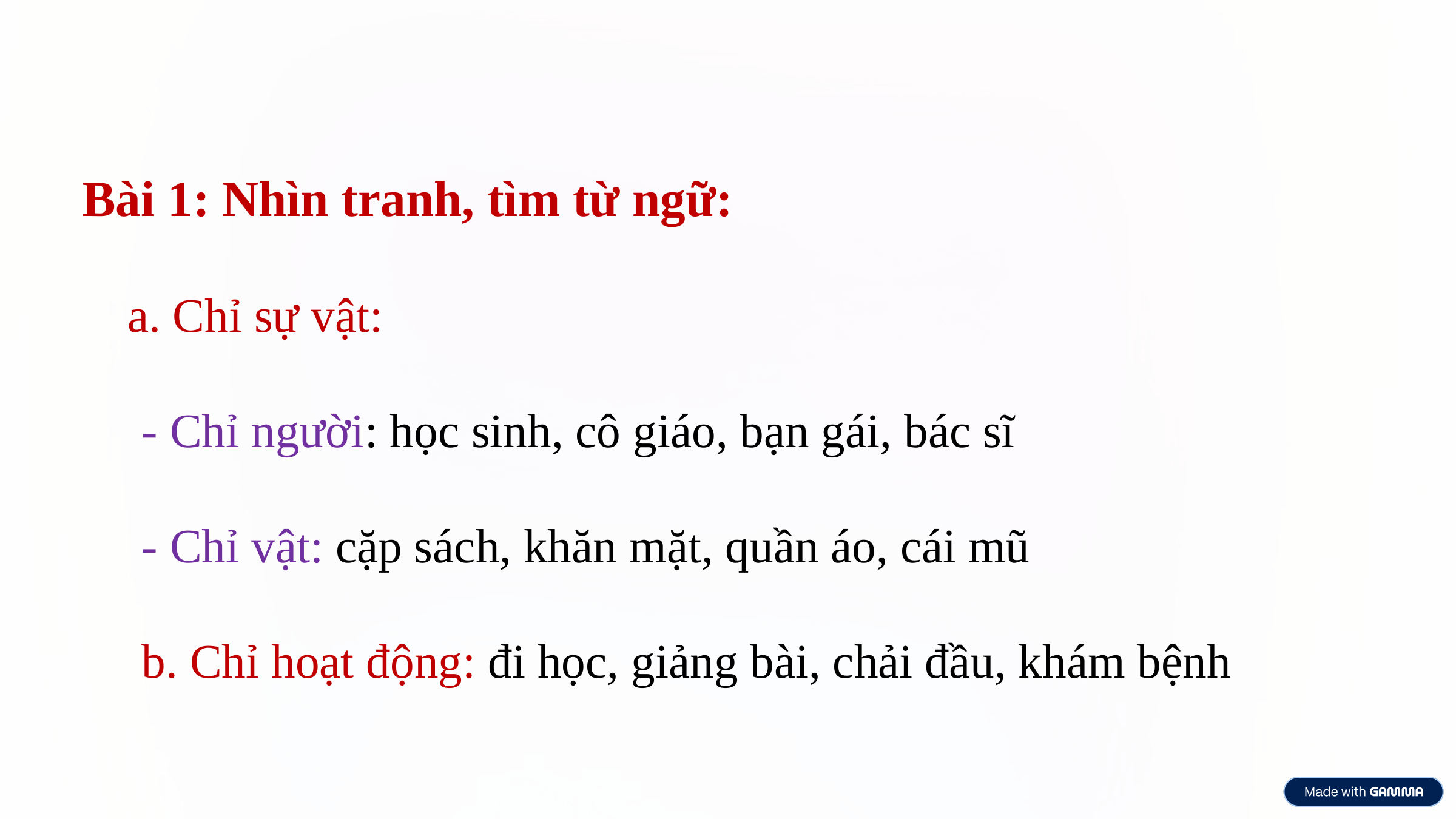

Bài 1: Nhìn tranh, tìm từ ngữ:
a. Chỉ sự vật:
     - Chỉ người: học sinh, cô giáo, bạn gái, bác sĩ
     - Chỉ vật: cặp sách, khăn mặt, quần áo, cái mũ
     b. Chỉ hoạt động: đi học, giảng bài, chải đầu, khám bệnh